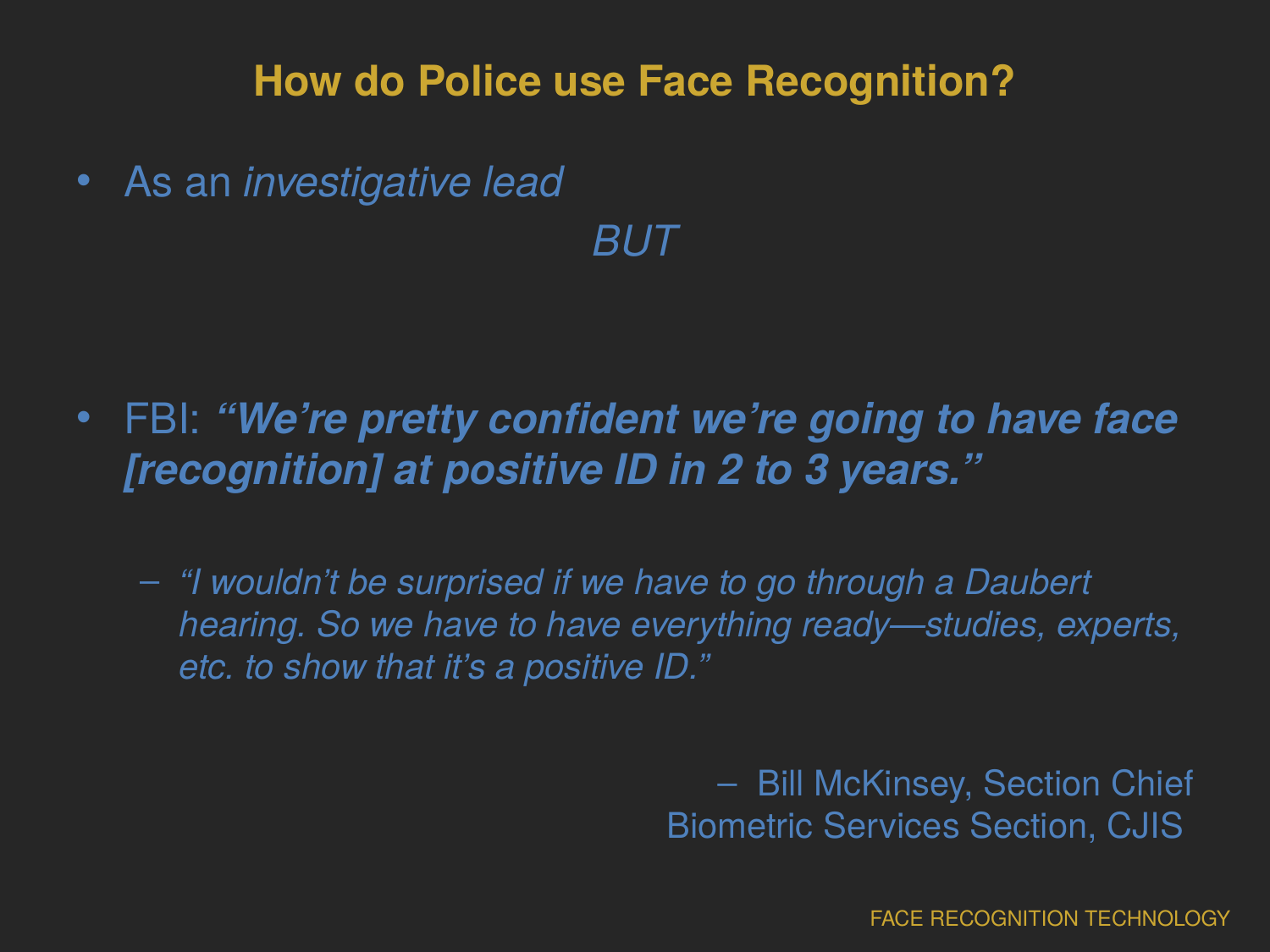

# How do Police use Face Recognition?
As an investigative lead
BUT

FBI: “We’re pretty confident we’re going to have face [recognition] at positive ID in 2 to 3 years.”

“I wouldn’t be surprised if we have to go through a Daubert hearing. So we have to have everything ready—studies, experts, etc. to show that it’s a positive ID.”

Bill McKinsey, Section Chief
Biometric Services Section, CJIS

FACE RECOGNITION TECHNOLOGY